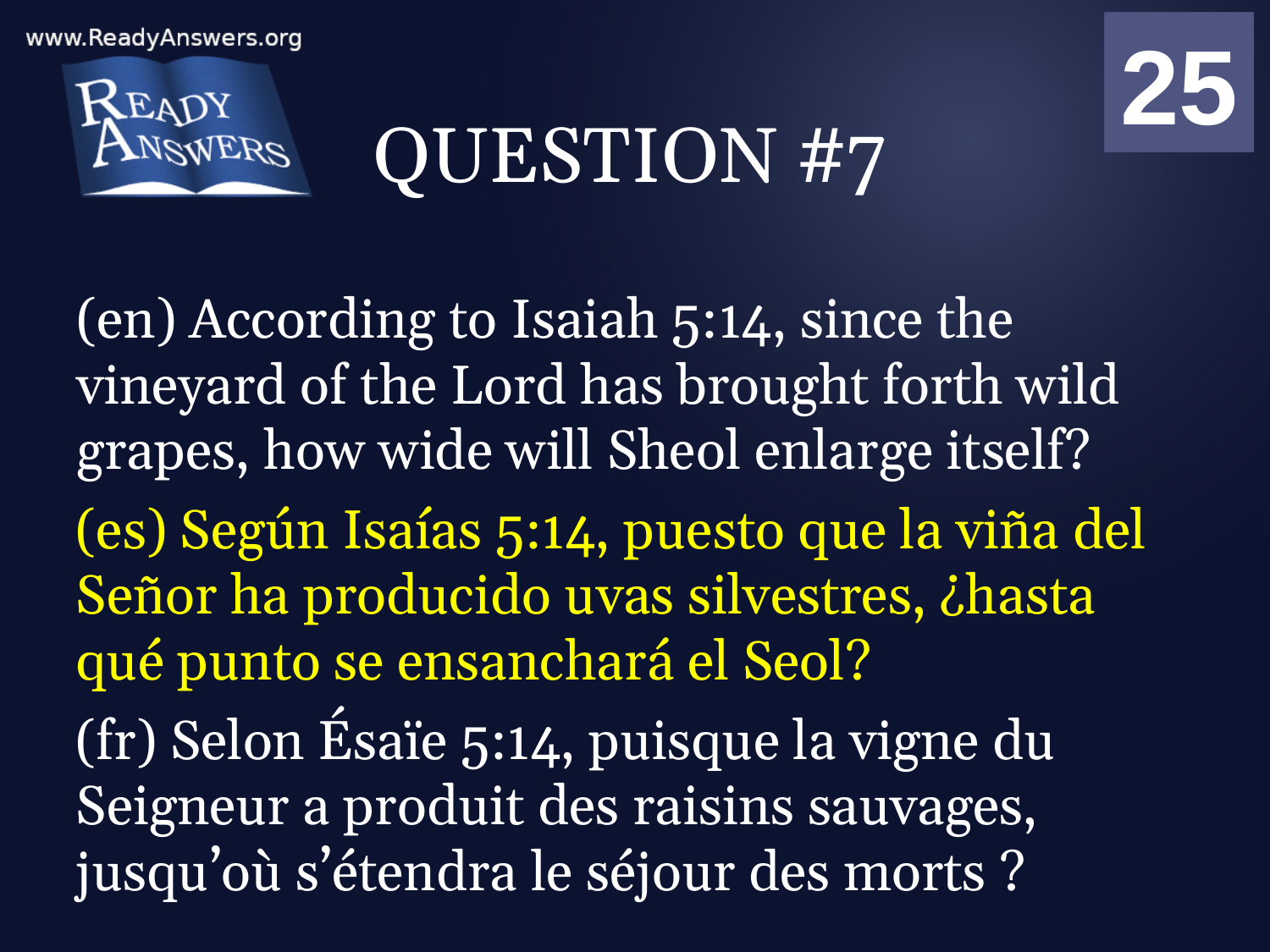

01
02
03
04
05
06
07
08
09
10
11
12
13
14
15
16
17
18
19
20
21
22
23
24
25
00
# QUESTION #7
(en) According to Isaiah 5:14, since the vineyard of the Lord has brought forth wild grapes, how wide will Sheol enlarge itself?
(es) Según Isaías 5:14, puesto que la viña del Señor ha producido uvas silvestres, ¿hasta qué punto se ensanchará el Seol?
(fr) Selon Ésaïe 5:14, puisque la vigne du Seigneur a produit des raisins sauvages, jusqu’où s’étendra le séjour des morts ?